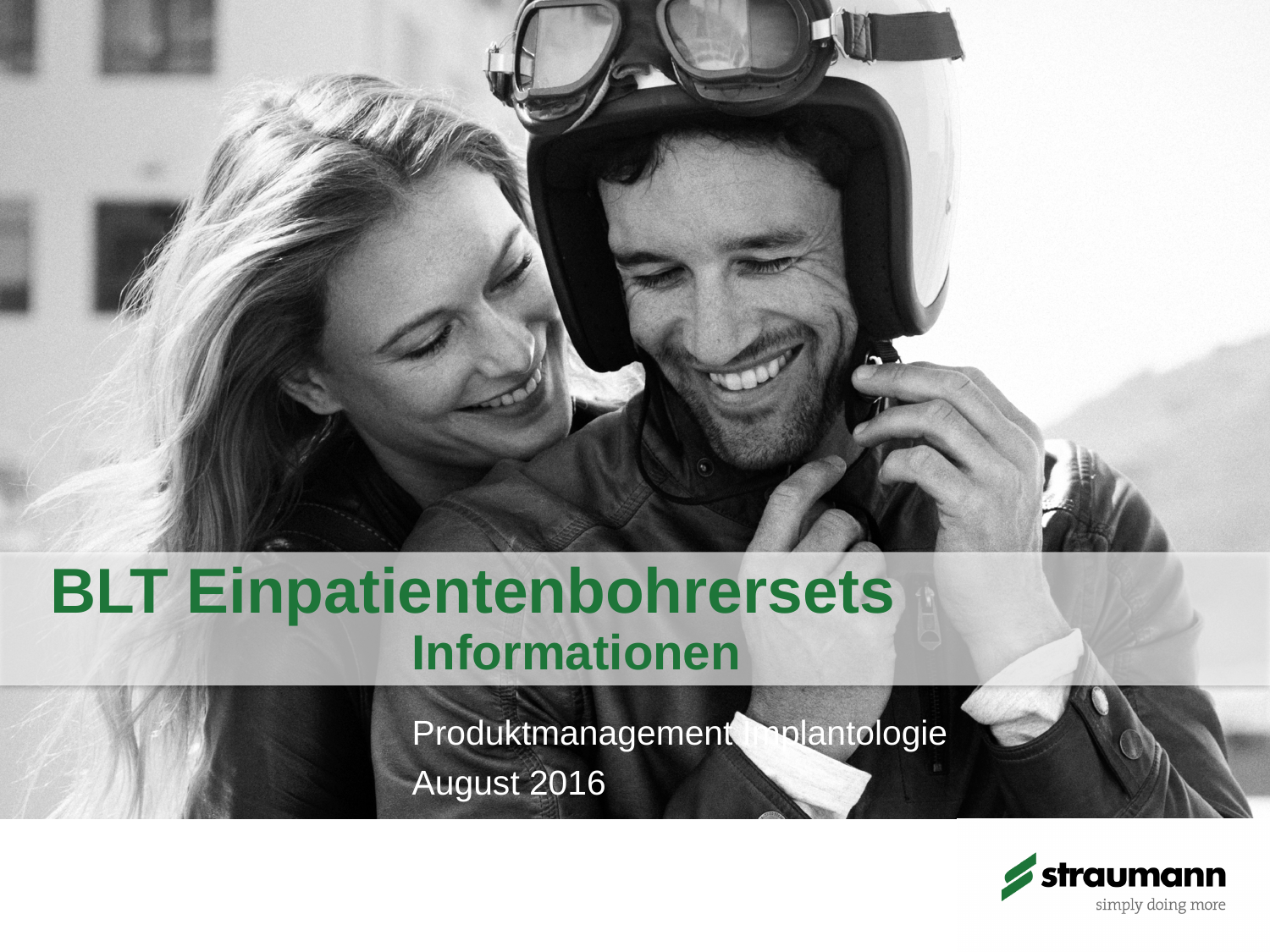

# BLT Einpatientenbohrersets
Informationen
Produktmanagement Implantologie
August 2016